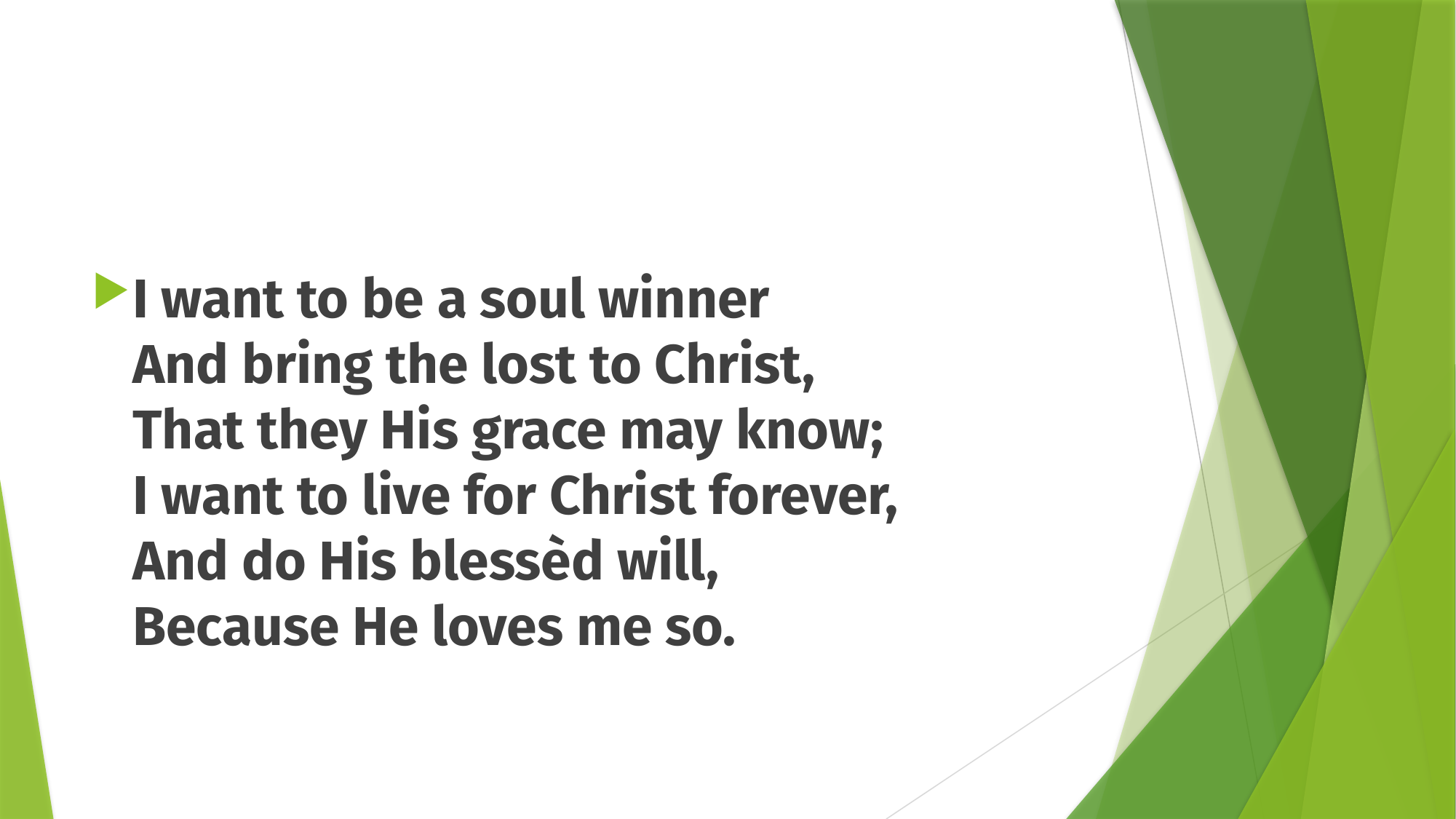

#
I want to be a soul winner
And bring the lost to Christ,
That they His grace may know;
I want to live for Christ forever,
And do His blessèd will,
Because He loves me so.